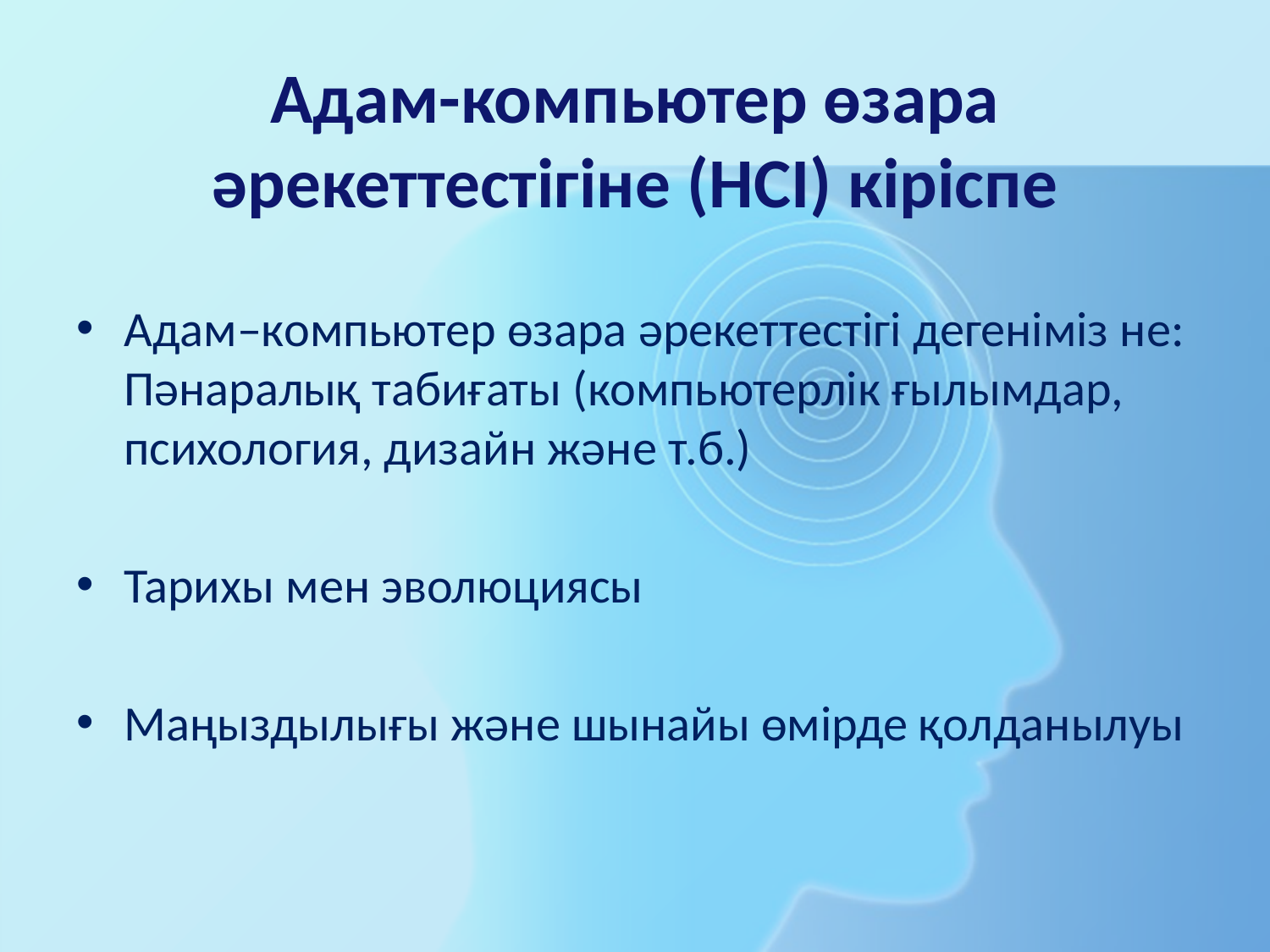

# Адам-компьютер өзара әрекеттестігіне (HCI) кіріспе

Адам–компьютер өзара әрекеттестігі дегеніміз не: Пәнаралық табиғаты (компьютерлік ғылымдар, психология, дизайн және т.б.)

Тарихы мен эволюциясы

Маңыздылығы және шынайы өмірде қолданылуы